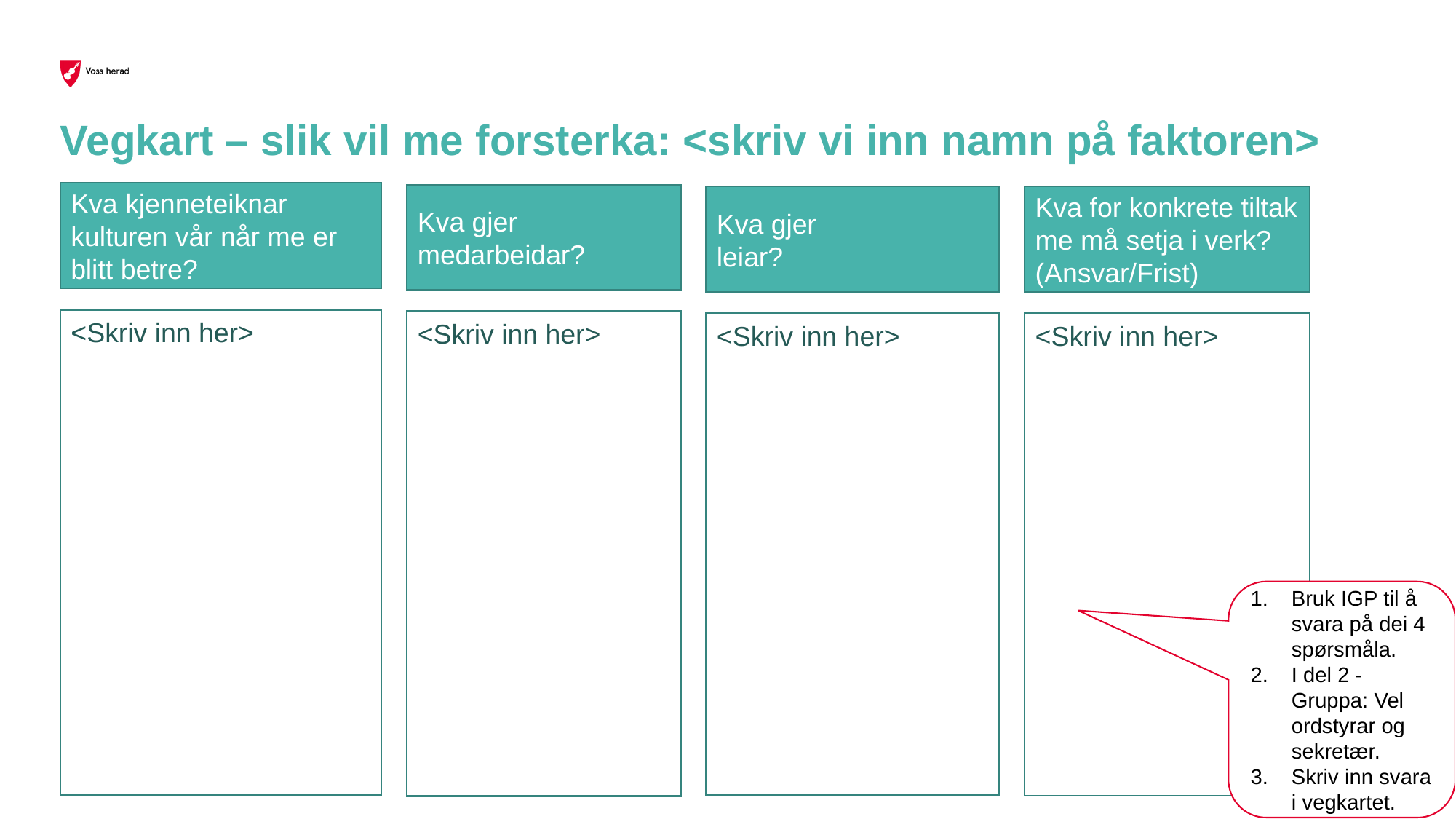

# Vegkart – slik vil me forsterka: <skriv vi inn namn på faktoren>
Kva kjenneteiknar kulturen vår når me er blitt betre?
Kva gjer medarbeidar?
Kva gjer
leiar?
Kva for konkrete tiltak me må setja i verk? (Ansvar/Frist)
<Skriv inn her>
<Skriv inn her>

<Skriv inn her>
<Skriv inn her>
Bruk IGP til å svara på dei 4 spørsmåla.
I del 2 - Gruppa: Vel ordstyrar og sekretær.
Skriv inn svara i vegkartet.